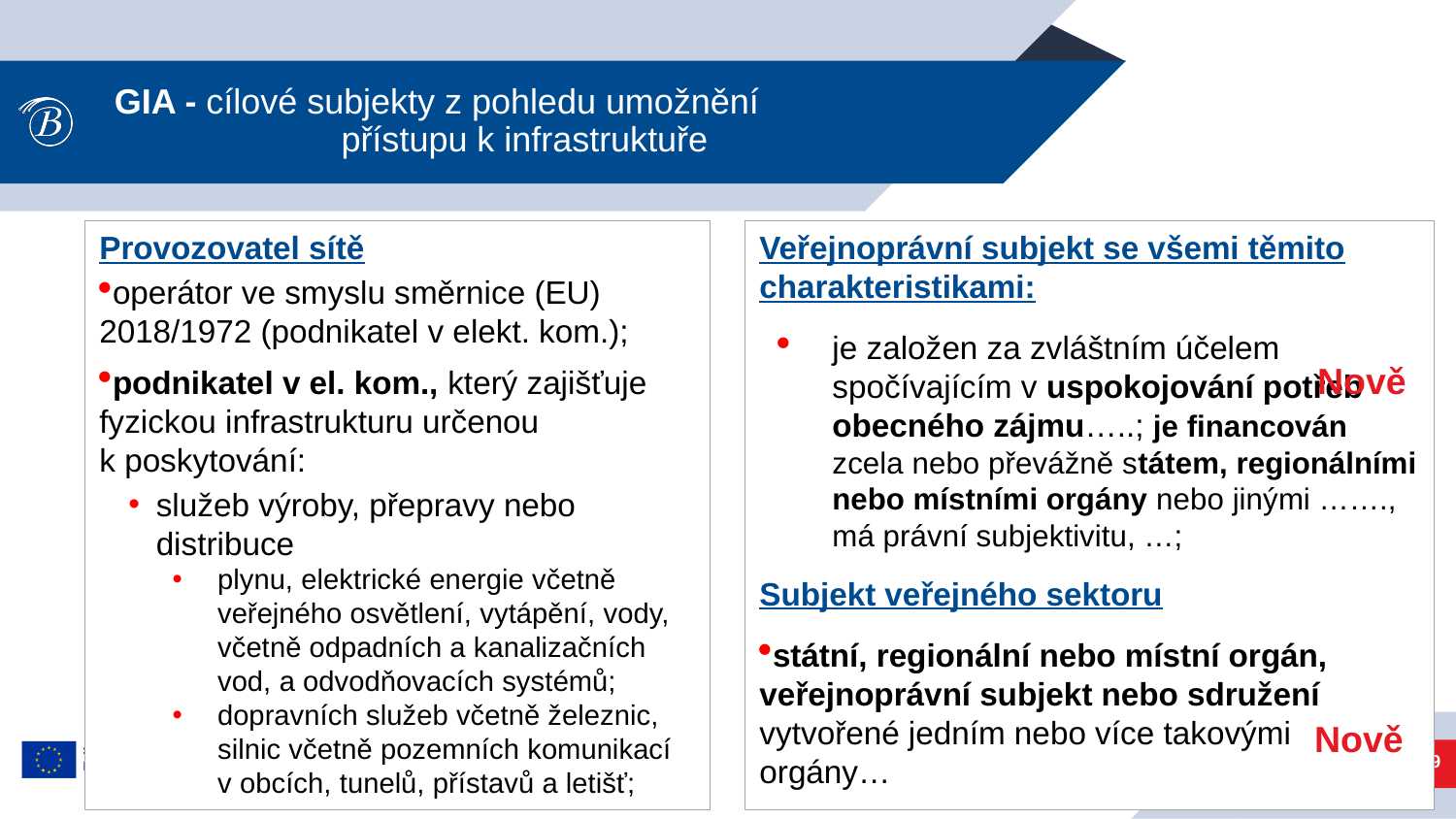

GIA - cílové subjekty z pohledu umožnění
				         přístupu k infrastruktuře
Provozovatel sítě
operátor ve smyslu směrnice (EU) 2018/1972 (podnikatel v elekt. kom.);
podnikatel v el. kom., který zajišťuje fyzickou infrastrukturu určenou k poskytování:
služeb výroby, přepravy nebo distribuce
plynu, elektrické energie včetně veřejného osvětlení, vytápění, vody, včetně odpadních a kanalizačních vod, a odvodňovacích systémů;
dopravních služeb včetně železnic, silnic včetně pozemních komunikací v obcích, tunelů, přístavů a letišť;

Veřejnoprávní subjekt se všemi těmito charakteristikami:
je založen za zvláštním účelem spočívajícím v uspokojování potřeb obecného zájmu…..; je financován zcela nebo převážně státem, regionálními nebo místními orgány nebo jinými …….,  má právní subjektivitu, …;
Subjekt veřejného sektoru
státní, regionální nebo místní orgán, veřejnoprávní subjekt nebo sdružení vytvořené jedním nebo více takovými orgány…
Nově
Nově
9